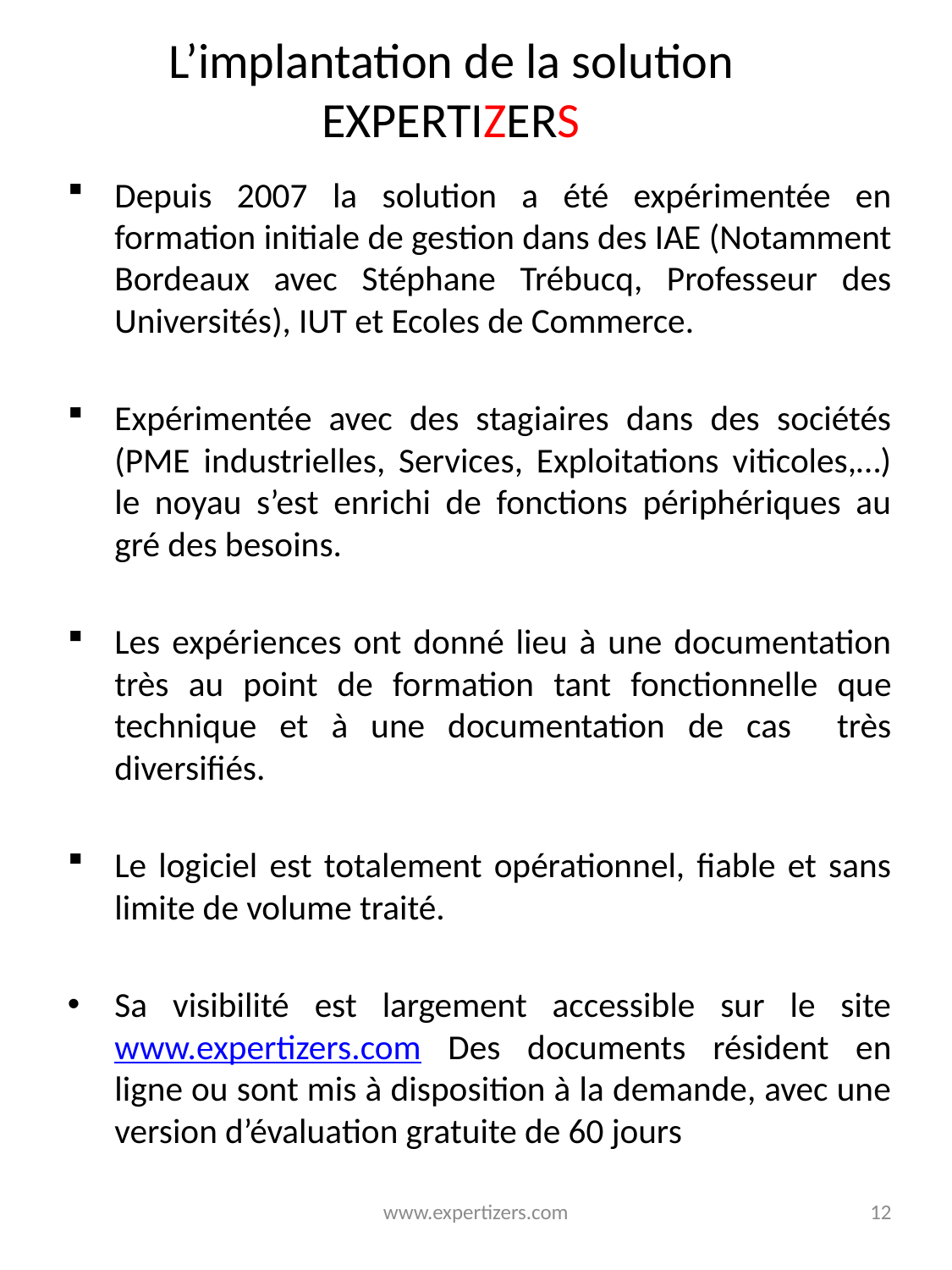

# L’implantation de la solution EXPERTIZERS
Depuis 2007 la solution a été expérimentée en formation initiale de gestion dans des IAE (Notamment Bordeaux avec Stéphane Trébucq, Professeur des Universités), IUT et Ecoles de Commerce.

Expérimentée avec des stagiaires dans des sociétés (PME industrielles, Services, Exploitations viticoles,…) le noyau s’est enrichi de fonctions périphériques au gré des besoins.

Les expériences ont donné lieu à une documentation très au point de formation tant fonctionnelle que technique et à une documentation de cas  très diversifiés.

Le logiciel est totalement opérationnel, fiable et sans limite de volume traité.

Sa visibilité est largement accessible sur le site www.expertizers.com Des documents résident en ligne ou sont mis à disposition à la demande, avec une version d’évaluation gratuite de 60 jours

www.expertizers.com
12